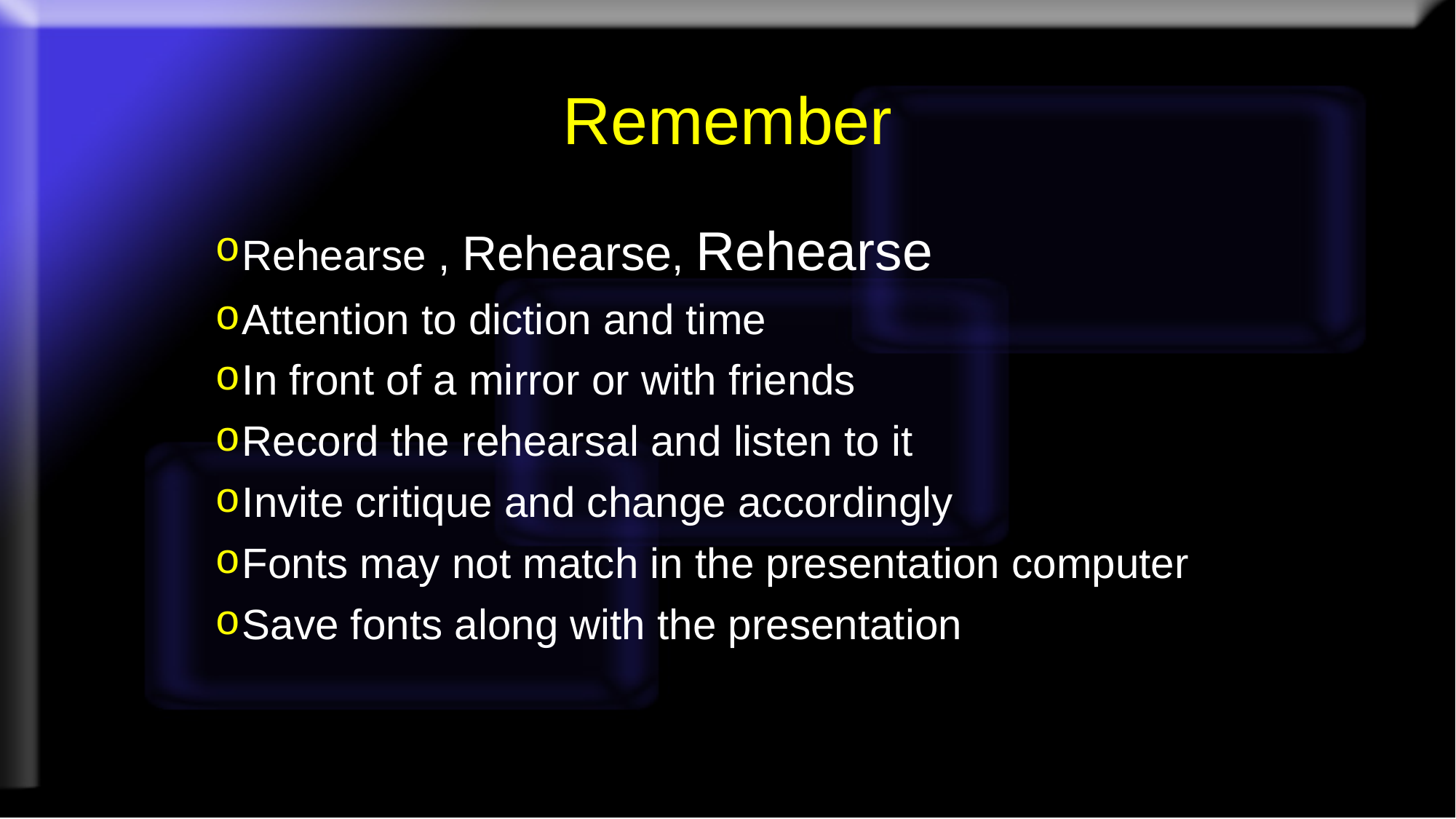

# Remember
Rehearse , Rehearse, Rehearse
Attention to diction and time
In front of a mirror or with friends
Record the rehearsal and listen to it
Invite critique and change accordingly
Fonts may not match in the presentation computer
Save fonts along with the presentation